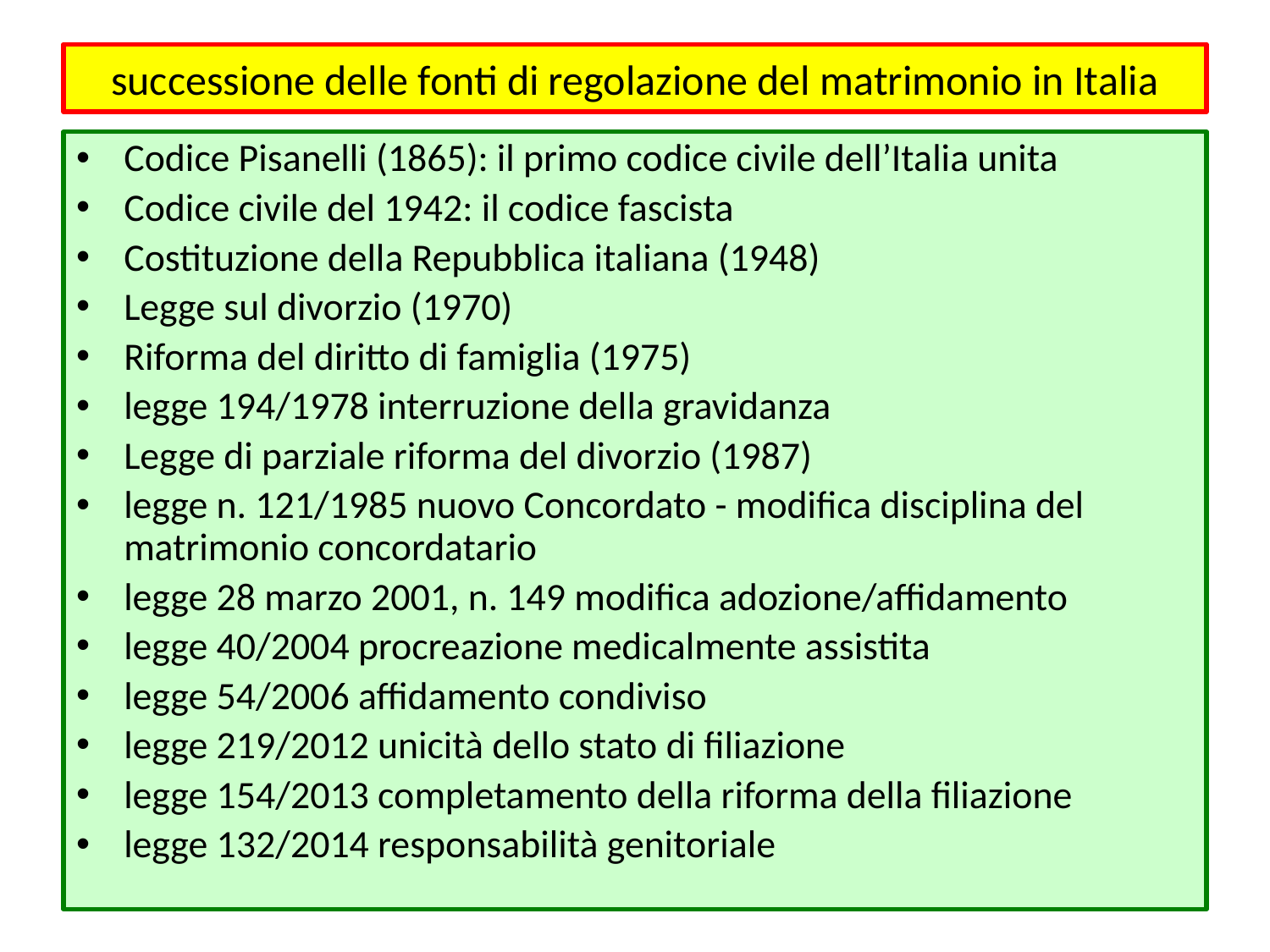

# successione delle fonti di regolazione del matrimonio in Italia
Codice Pisanelli (1865): il primo codice civile dell’Italia unita
Codice civile del 1942: il codice fascista
Costituzione della Repubblica italiana (1948)
Legge sul divorzio (1970)
Riforma del diritto di famiglia (1975)
legge 194/1978 interruzione della gravidanza
Legge di parziale riforma del divorzio (1987)
legge n. 121/1985 nuovo Concordato - modifica disciplina del matrimonio concordatario
legge 28 marzo 2001, n. 149 modifica adozione/affidamento
legge 40/2004 procreazione medicalmente assistita
legge 54/2006 affidamento condiviso
legge 219/2012 unicità dello stato di filiazione
legge 154/2013 completamento della riforma della filiazione
legge 132/2014 responsabilità genitoriale